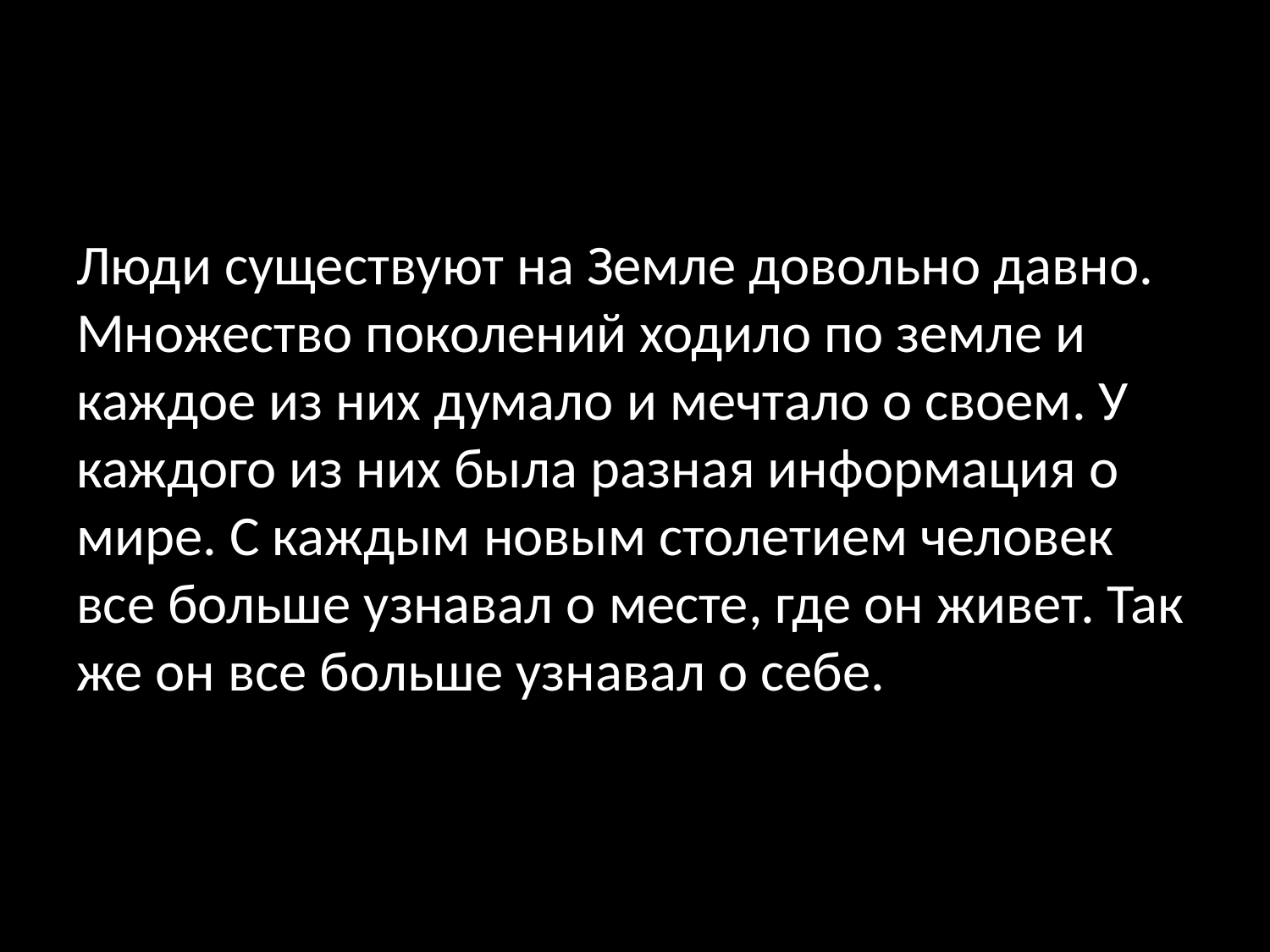

Люди существуют на Земле довольно давно. Множество поколений ходило по земле и каждое из них думало и мечтало о своем. У каждого из них была разная информация о мире. С каждым новым столетием человек все больше узнавал о месте, где он живет. Так же он все больше узнавал о себе.